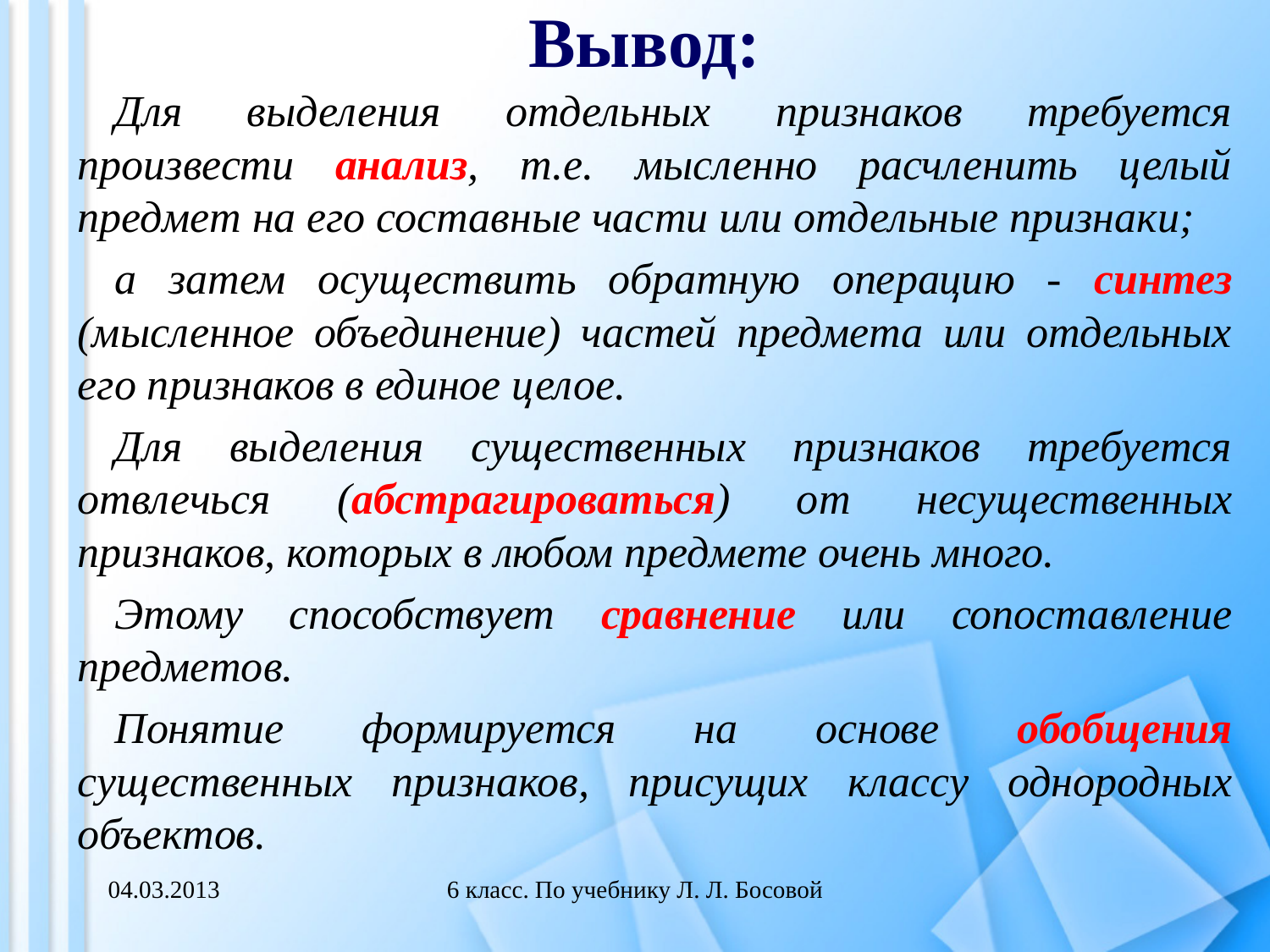

# Вывод:
Для выделения отдельных признаков требуется произвести анализ, т.е. мысленно расчленить целый предмет на его составные части или отдельные признаки;
а затем осуществить обратную операцию - синтез (мысленное объединение) частей предмета или отдельных его признаков в единое целое.
Для выделения существенных признаков требуется отвлечься (абстрагироваться) от несущественных признаков, которых в любом предмете очень много.
Этому способствует сравнение или сопоставление предметов.
Понятие формируется на основе обобщения существенных признаков, присущих классу однородных объектов.
04.03.2013
6 класс. По учебнику Л. Л. Босовой